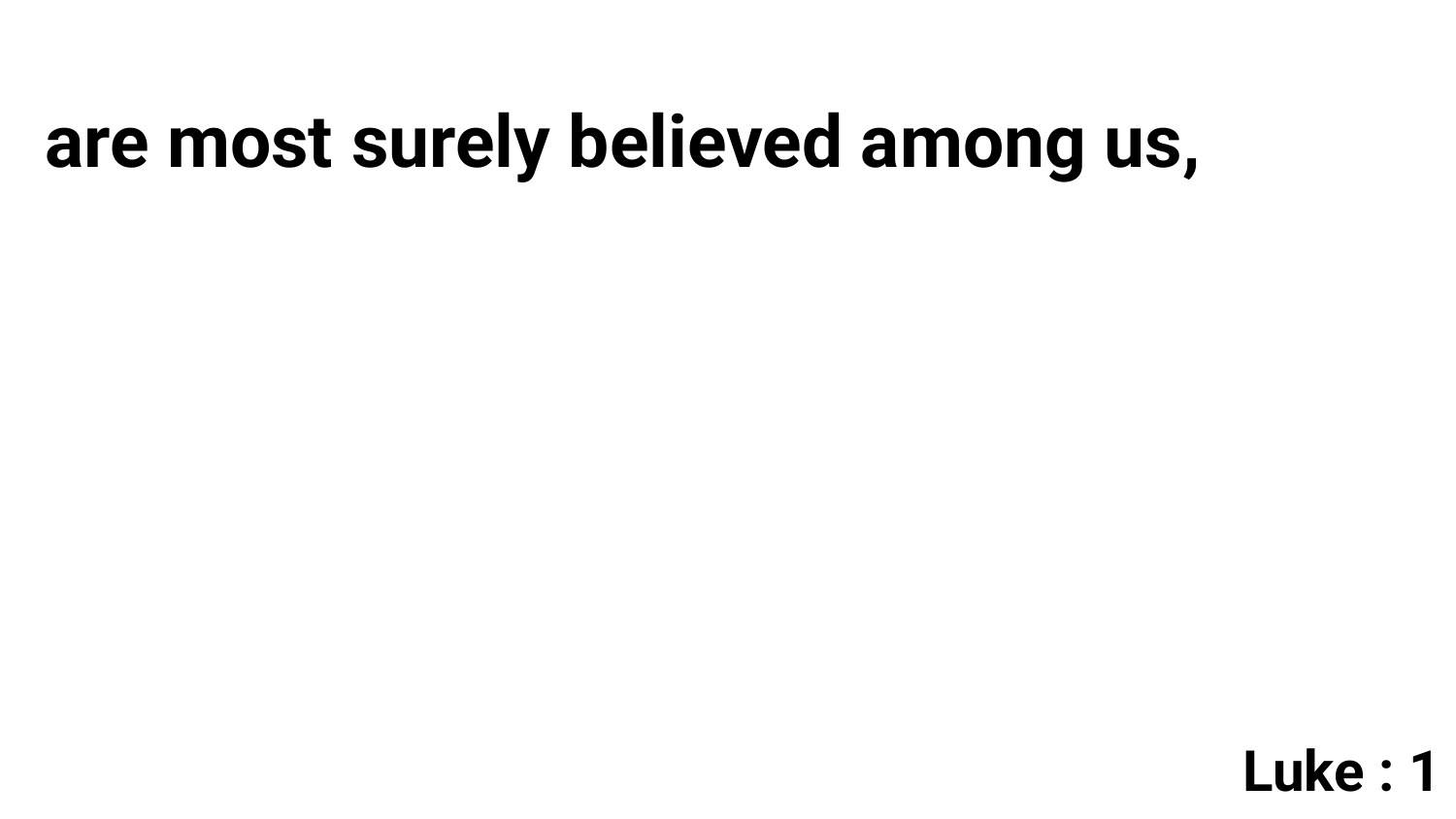

are most surely believed among us,
Luke : 1